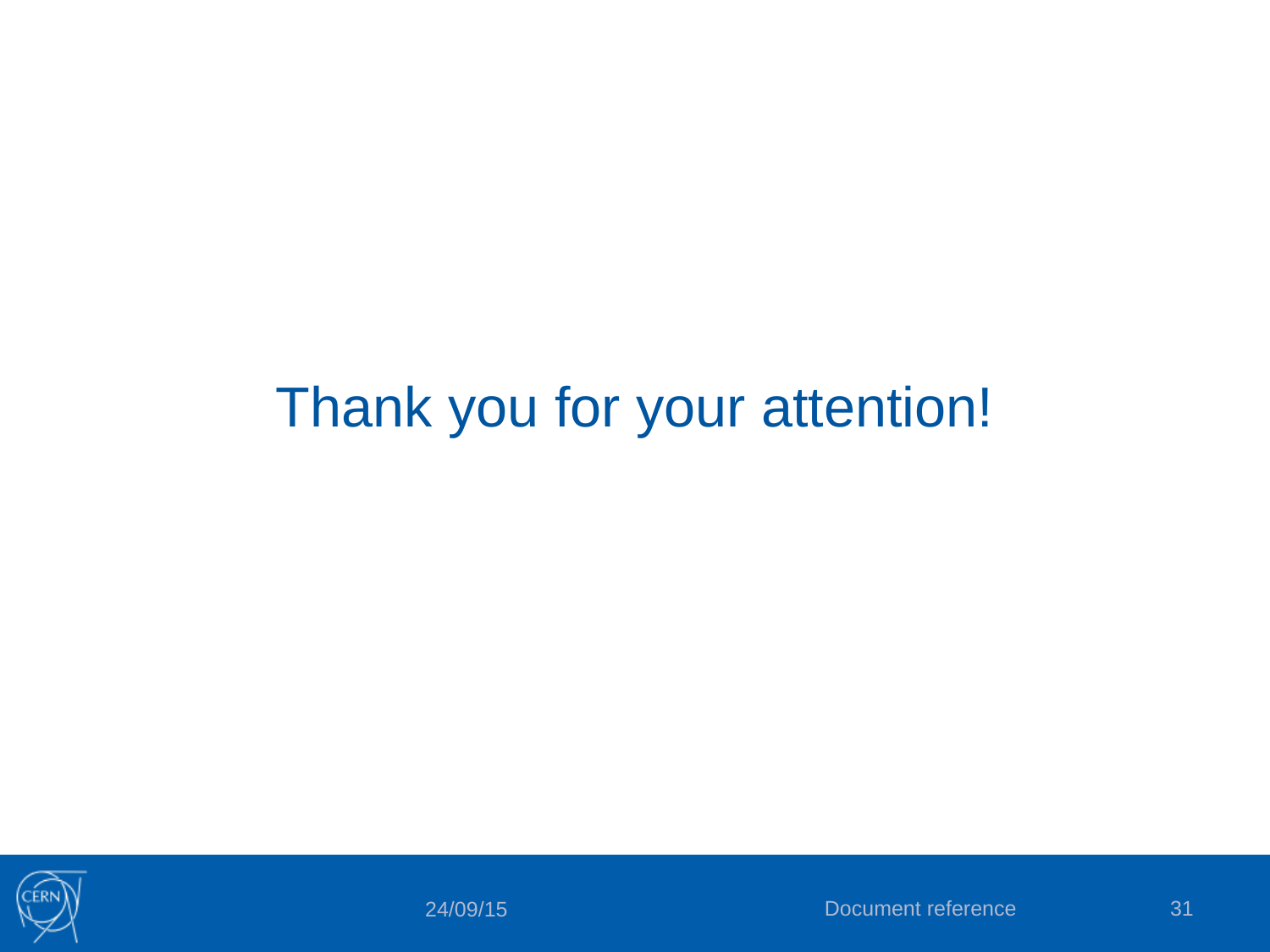

Thank you for your attention!
Document reference
31
24/09/15